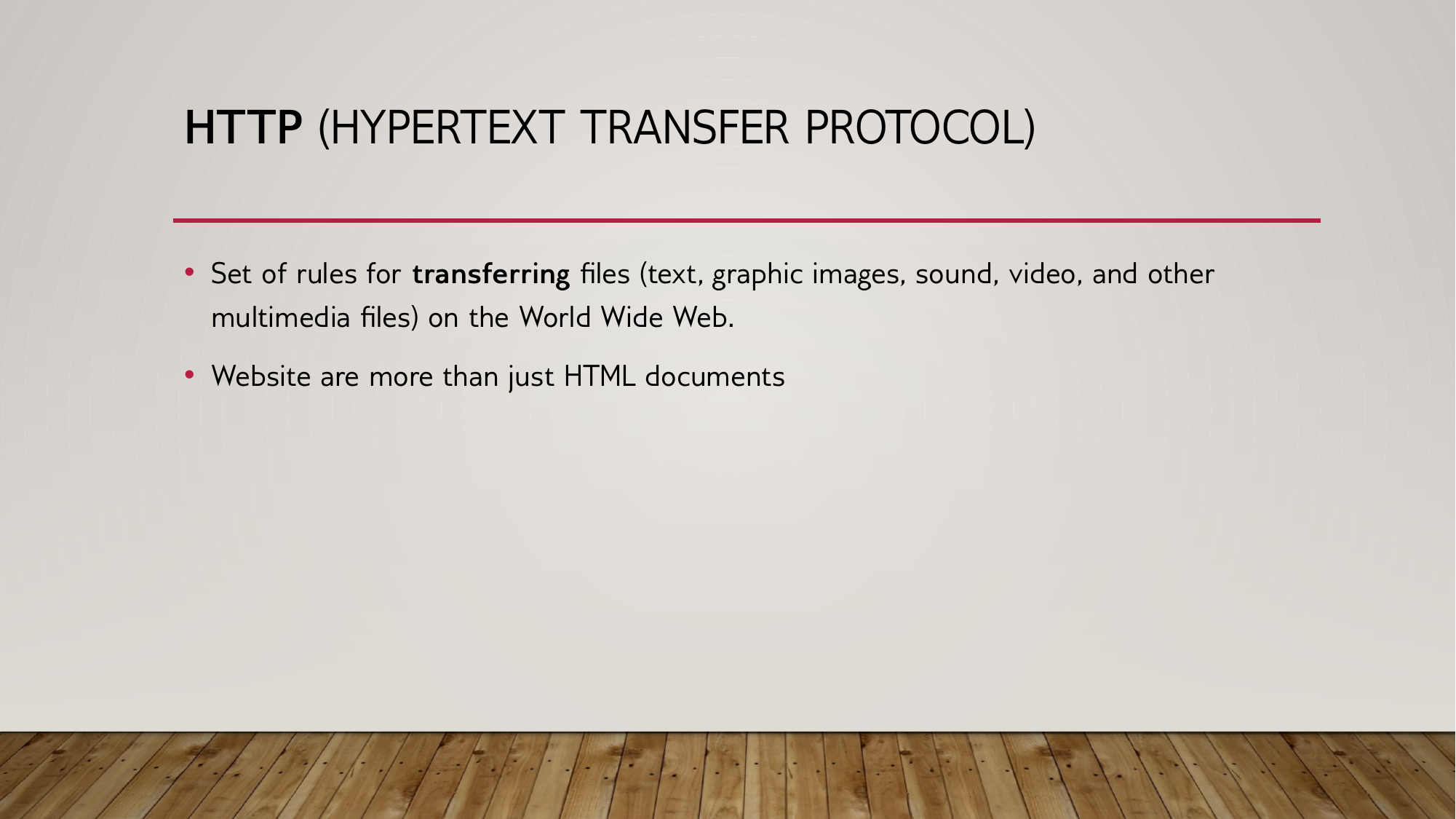

# HTTP (Hypertext Transfer Protocol)
Set of rules for transferring files (text, graphic images, sound, video, and other multimedia files) on the World Wide Web.
Website are more than just HTML documents